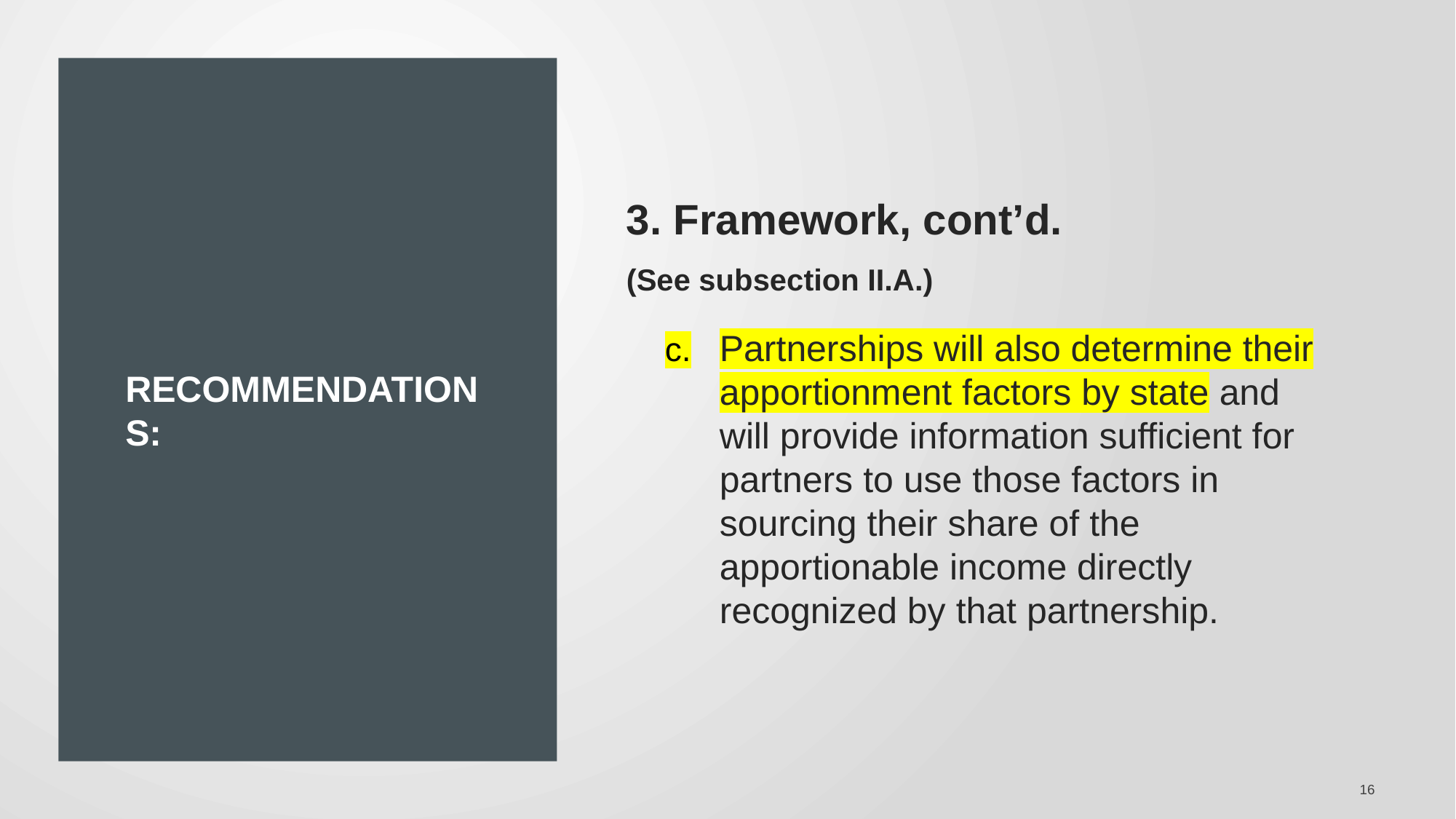

# Recommendations:
3. Framework, cont’d.
(See subsection II.A.)
Partnerships will also determine their apportionment factors by state and will provide information sufficient for partners to use those factors in sourcing their share of the apportionable income directly recognized by that partnership.
16